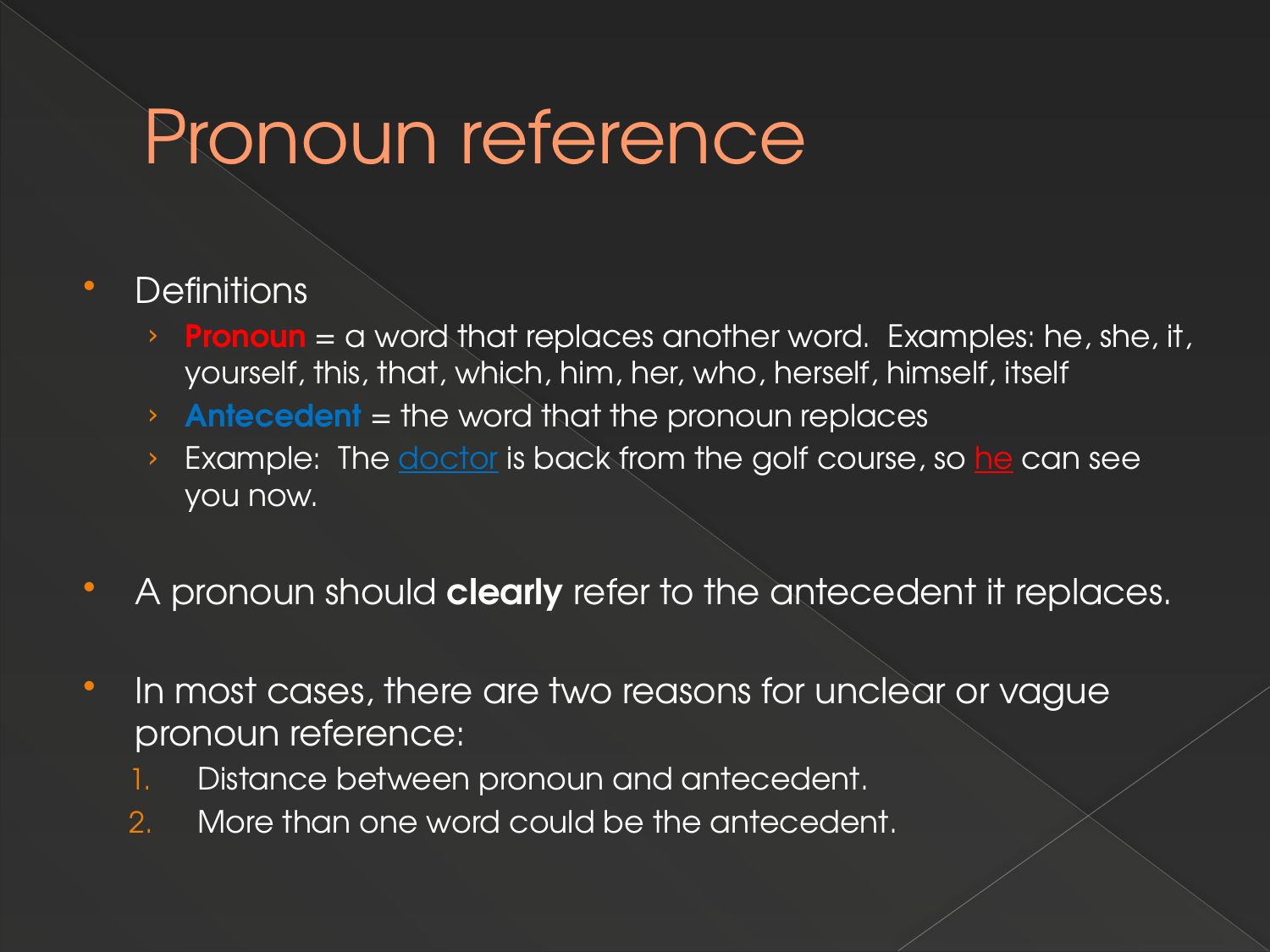

# Pronoun reference
Definitions
Pronoun = a word that replaces another word.  Examples: he, she, it, yourself, this, that, which, him, her, who, herself, himself, itself
Antecedent = the word that the pronoun replaces
Example:  The doctor is back from the golf course, so he can see you now.

A pronoun should clearly refer to the antecedent it replaces.

In most cases, there are two reasons for unclear or vague pronoun reference:
Distance between pronoun and antecedent.
More than one word could be the antecedent.